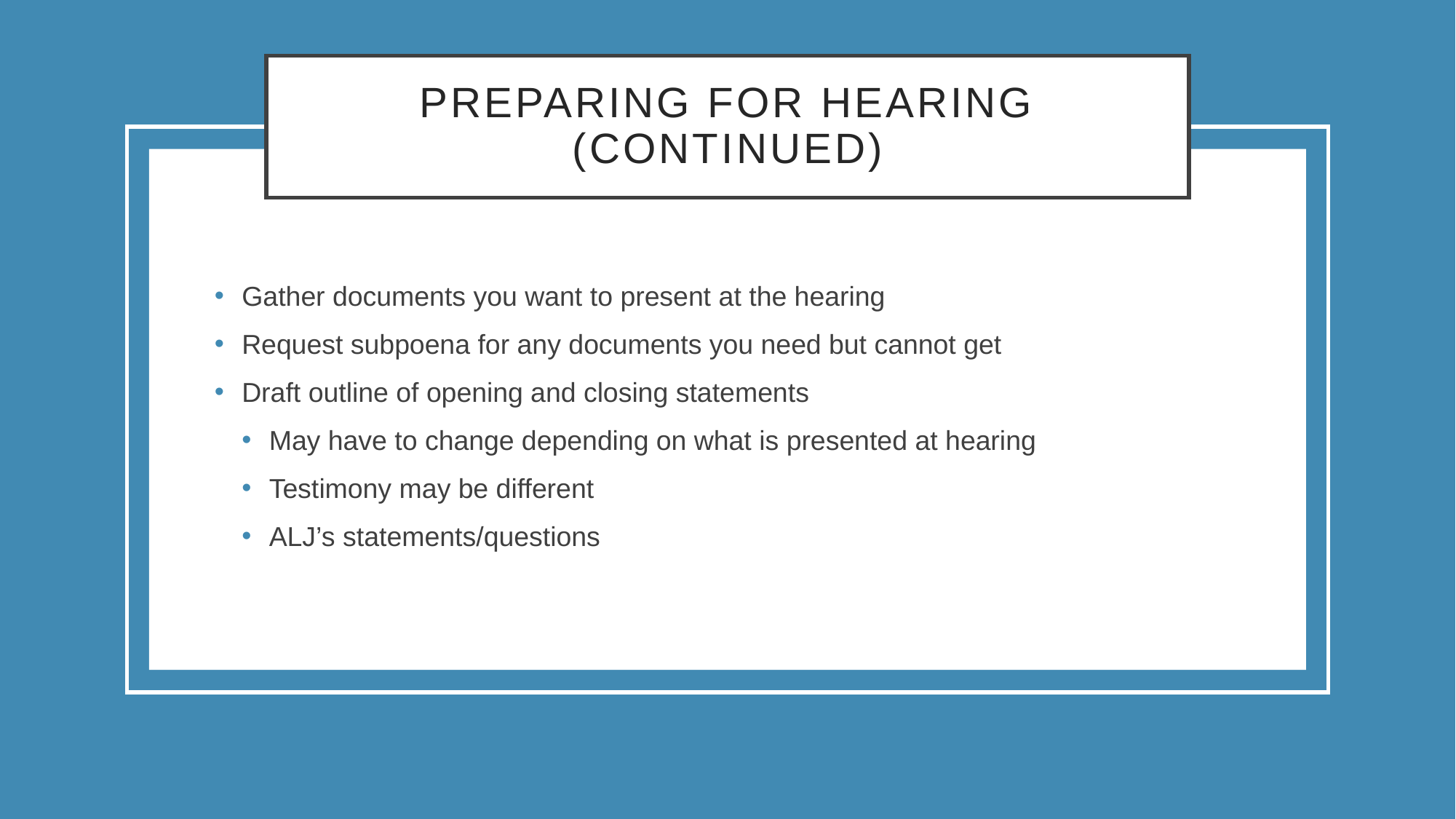

# Preparing for Hearing (continued)

Gather documents you want to present at the hearing
Request subpoena for any documents you need but cannot get
Draft outline of opening and closing statements
May have to change depending on what is presented at hearing
Testimony may be different
ALJ’s statements/questions